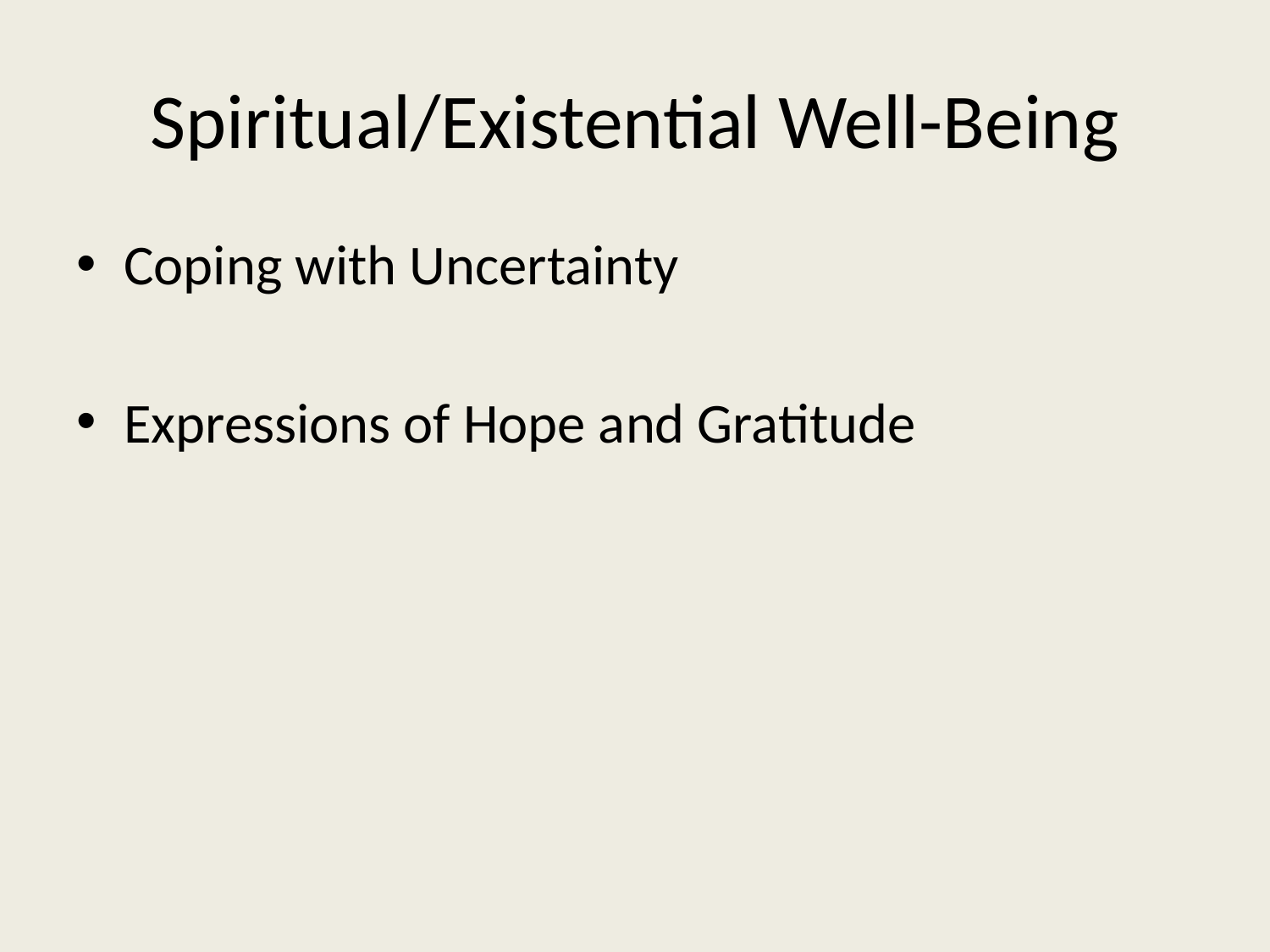

# Spiritual/Existential Well-Being
Coping with Uncertainty

Expressions of Hope and Gratitude